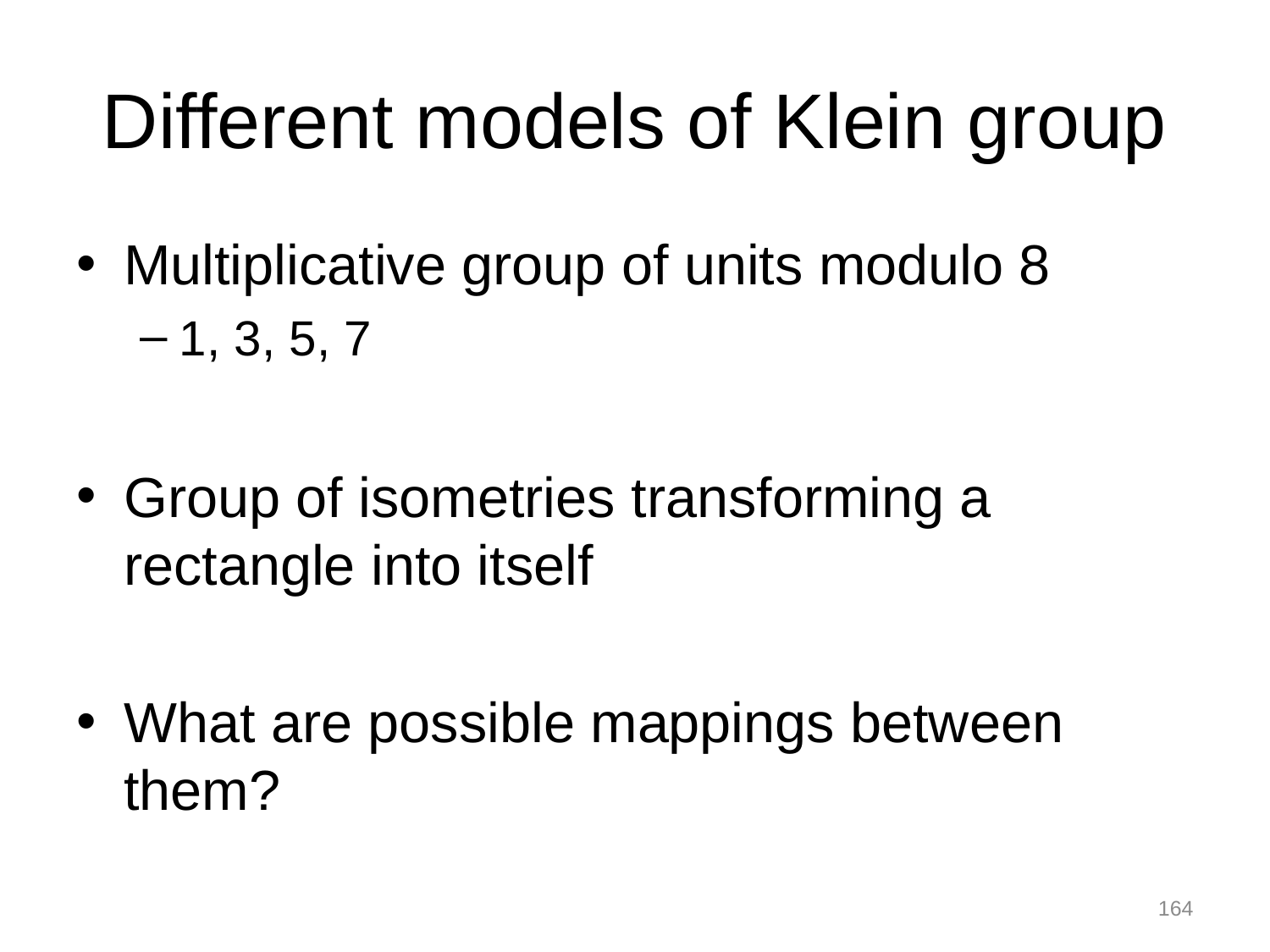

# Different models of Klein group
Multiplicative group of units modulo 8
1, 3, 5, 7

Group of isometries transforming a rectangle into itself

What are possible mappings between them?
164